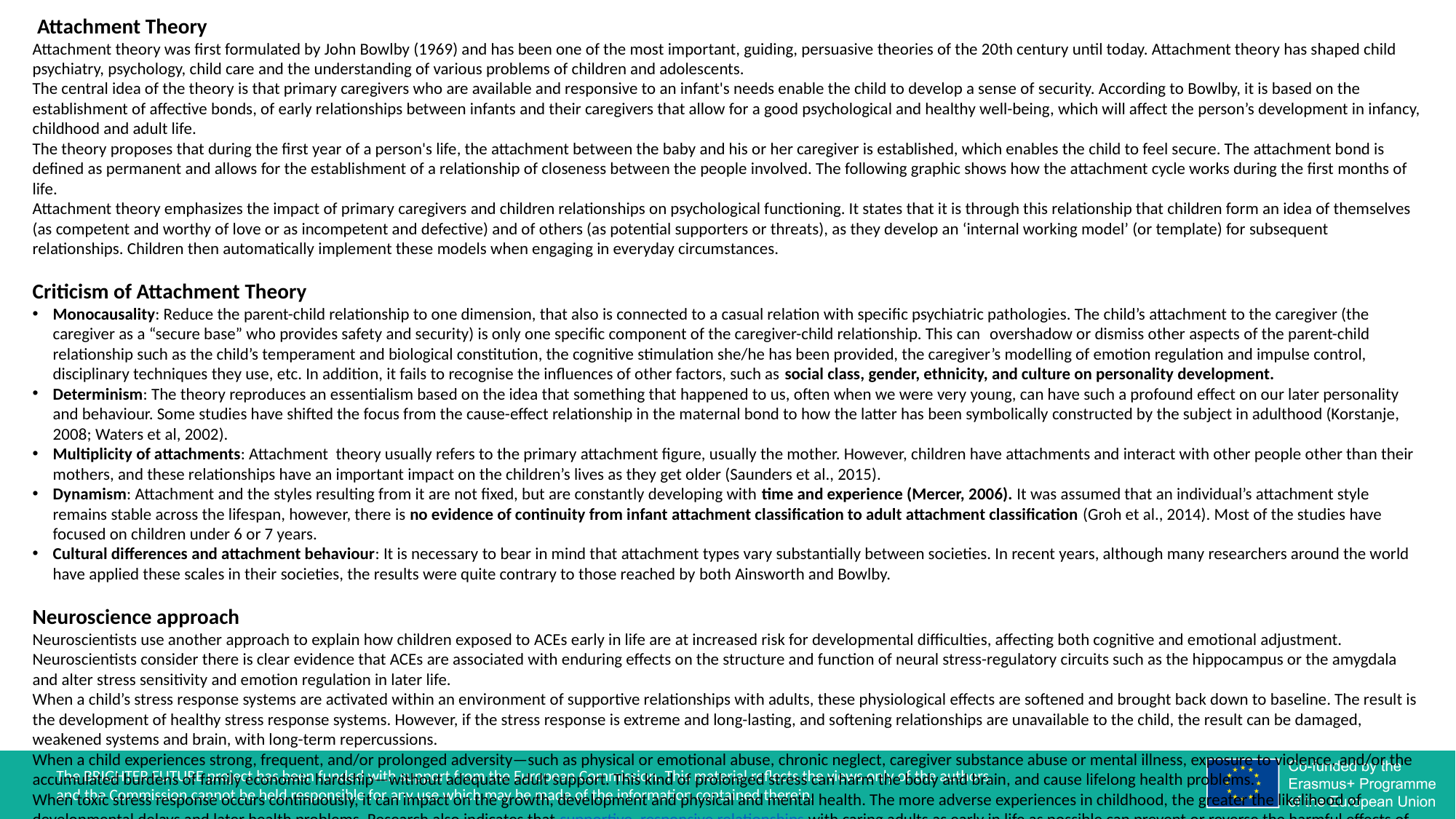

Attachment Theory
Attachment theory was first formulated by John Bowlby (1969) and has been one of the most important, guiding, persuasive theories of the 20th century until today. Attachment theory has shaped child psychiatry, psychology, child care and the understanding of various problems of children and adolescents.
The central idea of the theory is that primary caregivers who are available and responsive to an infant's needs enable the child to develop a sense of security. According to Bowlby, it is based on the establishment of affective bonds, of early relationships between infants and their caregivers that allow for a good psychological and healthy well-being, which will affect the person’s development in infancy, childhood and adult life.
The theory proposes that during the first year of a person's life, the attachment between the baby and his or her caregiver is established, which enables the child to feel secure. The attachment bond is defined as permanent and allows for the establishment of a relationship of closeness between the people involved. The following graphic shows how the attachment cycle works during the first months of life.
Attachment theory emphasizes the impact of primary caregivers and children relationships on psychological functioning. It states that it is through this relationship that children form an idea of themselves (as competent and worthy of love or as incompetent and defective) and of others (as potential supporters or threats), as they develop an ‘internal working model’ (or template) for subsequent relationships. Children then automatically implement these models when engaging in everyday circumstances.

Criticism of Attachment Theory
Monocausality: Reduce the parent-child relationship to one dimension, that also is connected to a casual relation with specific psychiatric pathologies. The child’s attachment to the caregiver (the caregiver as a “secure base” who provides safety and security) is only one specific component of the caregiver-child relationship. This can  overshadow or dismiss other aspects of the parent-child relationship such as the child’s temperament and biological constitution, the cognitive stimulation she/he has been provided, the caregiver’s modelling of emotion regulation and impulse control, disciplinary techniques they use, etc. In addition, it fails to recognise the influences of other factors, such as social class, gender, ethnicity, and culture on personality development.
Determinism: The theory reproduces an essentialism based on the idea that something that happened to us, often when we were very young, can have such a profound effect on our later personality and behaviour. Some studies have shifted the focus from the cause-effect relationship in the maternal bond to how the latter has been symbolically constructed by the subject in adulthood (Korstanje, 2008; Waters et al, 2002).
Multiplicity of attachments: Attachment  theory usually refers to the primary attachment figure, usually the mother. However, children have attachments and interact with other people other than their mothers, and these relationships have an important impact on the children’s lives as they get older (Saunders et al., 2015).
Dynamism: Attachment and the styles resulting from it are not fixed, but are constantly developing with time and experience (Mercer, 2006). It was assumed that an individual’s attachment style remains stable across the lifespan, however, there is no evidence of continuity from infant attachment classification to adult attachment classification (Groh et al., 2014). Most of the studies have focused on children under 6 or 7 years.
Cultural differences and attachment behaviour: It is necessary to bear in mind that attachment types vary substantially between societies. In recent years, although many researchers around the world have applied these scales in their societies, the results were quite contrary to those reached by both Ainsworth and Bowlby.

Neuroscience approach
Neuroscientists use another approach to explain how children exposed to ACEs early in life are at increased risk for developmental difficulties, affecting both cognitive and emotional adjustment.
Neuroscientists consider there is clear evidence that ACEs are associated with enduring effects on the structure and function of neural stress-regulatory circuits such as the hippocampus or the amygdala and alter stress sensitivity and emotion regulation in later life.
When a child’s stress response systems are activated within an environment of supportive relationships with adults, these physiological effects are softened and brought back down to baseline. The result is the development of healthy stress response systems. However, if the stress response is extreme and long-lasting, and softening relationships are unavailable to the child, the result can be damaged, weakened systems and brain, with long-term repercussions.
When a child experiences strong, frequent, and/or prolonged adversity—such as physical or emotional abuse, chronic neglect, caregiver substance abuse or mental illness, exposure to violence, and/or the accumulated burdens of family economic hardship—without adequate adult support. This kind of prolonged stress can harm the body and brain, and cause lifelong health problems.
When toxic stress response occurs continuously, it can impact on the growth, development and physical and mental health. The more adverse experiences in childhood, the greater the likelihood of developmental delays and later health problems. Research also indicates that supportive, responsive relationships with caring adults as early in life as possible can prevent or reverse the harmful effects of toxic stress response.